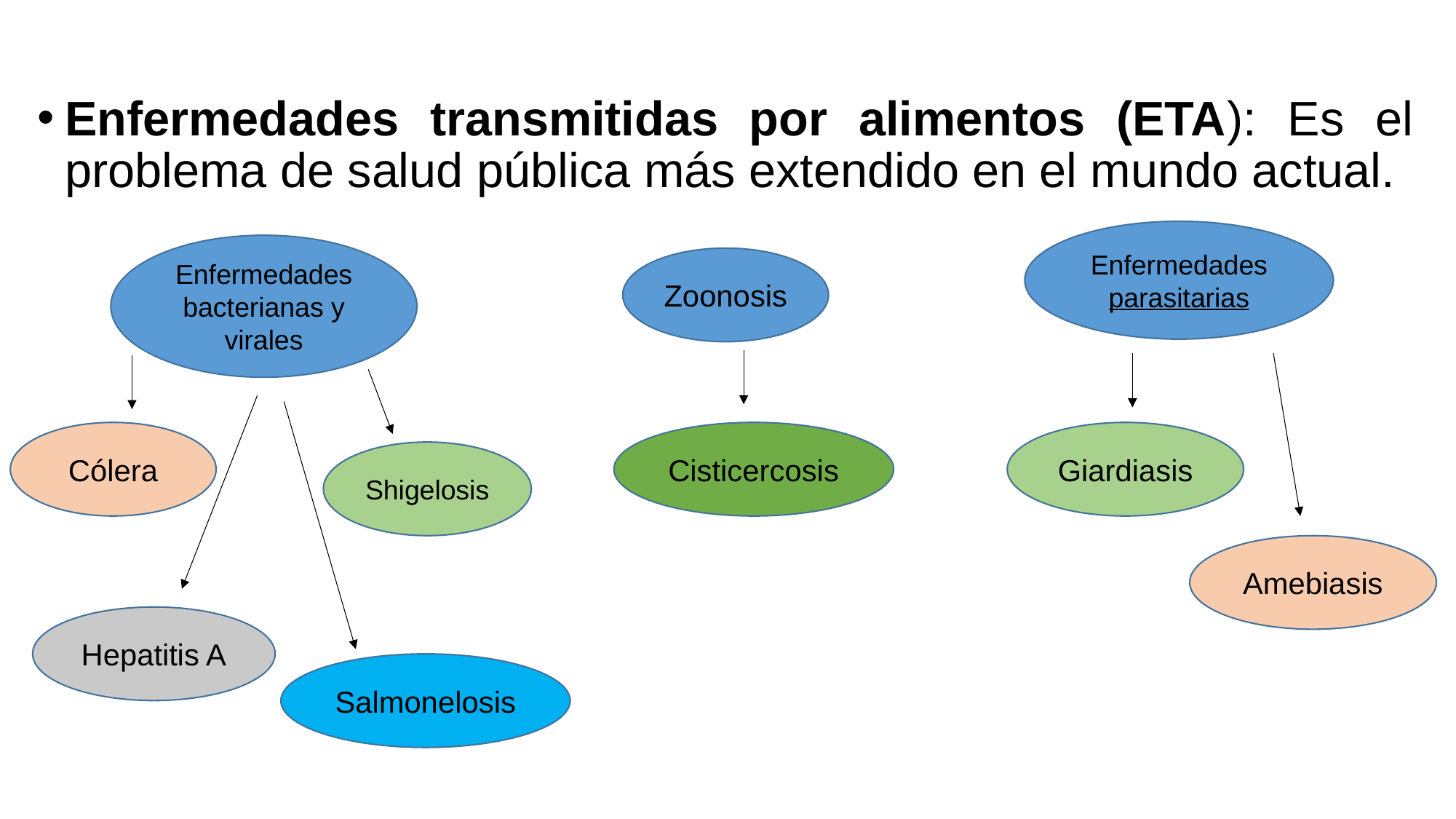

Enfermedades transmitidas por alimentos (ETA): Es el problema de salud pú­blica más extendido en el mundo actual.

Enfer­medades parasitarias

Enfer­medades bacterianas y virales

Zoonosis
Cólera
Cisticercosis
Giardiasis
Shigelosis
Amebiasis
Hepatitis A
Salmonelosis